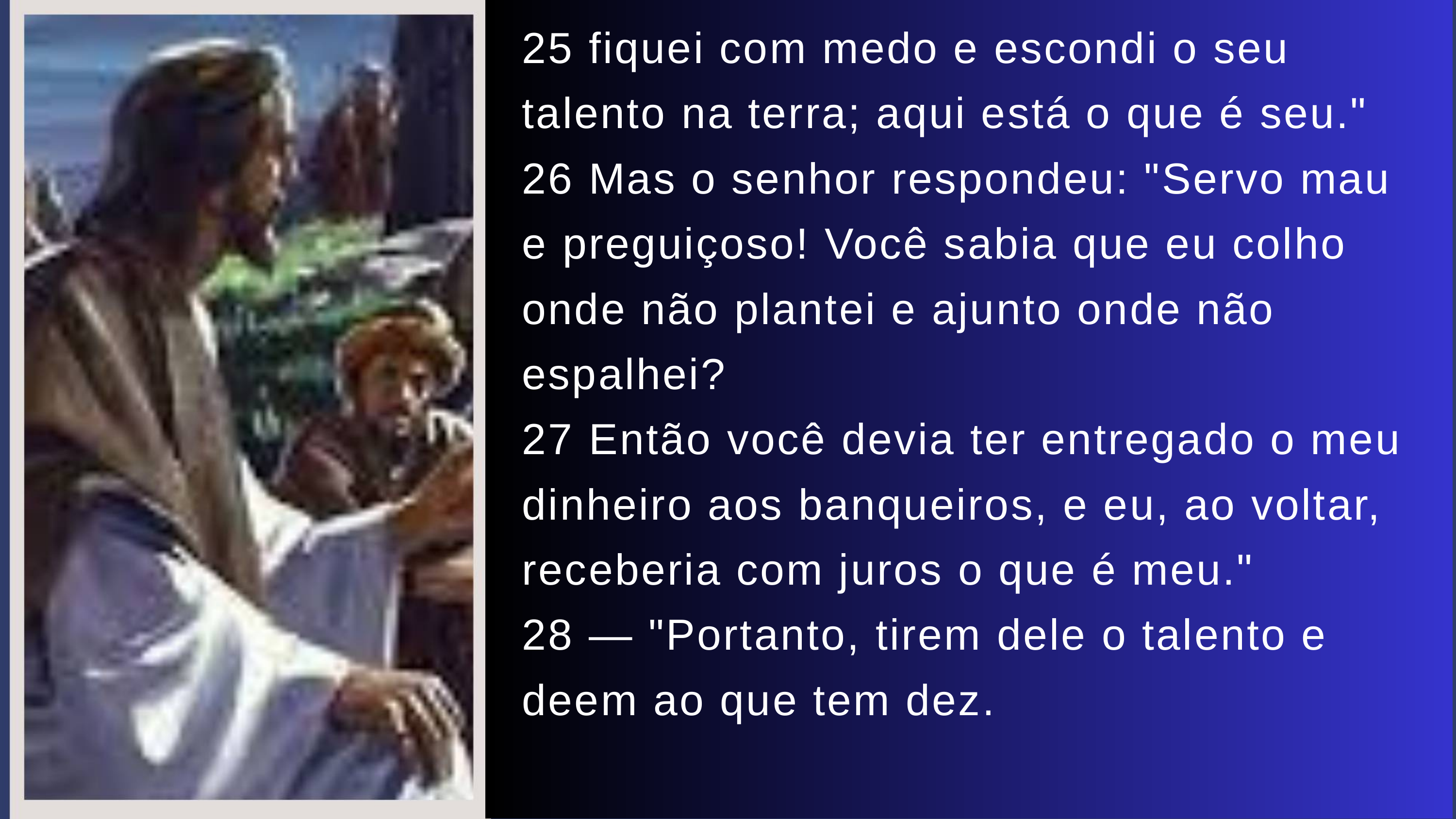

25 fiquei com medo e escondi o seu talento na terra; aqui está o que é seu."
26 Mas o senhor respondeu: "Servo mau e preguiçoso! Você sabia que eu colho onde não plantei e ajunto onde não espalhei?
27 Então você devia ter entregado o meu dinheiro aos banqueiros, e eu, ao voltar, receberia com juros o que é meu."
28 — "Portanto, tirem dele o talento e deem ao que tem dez.